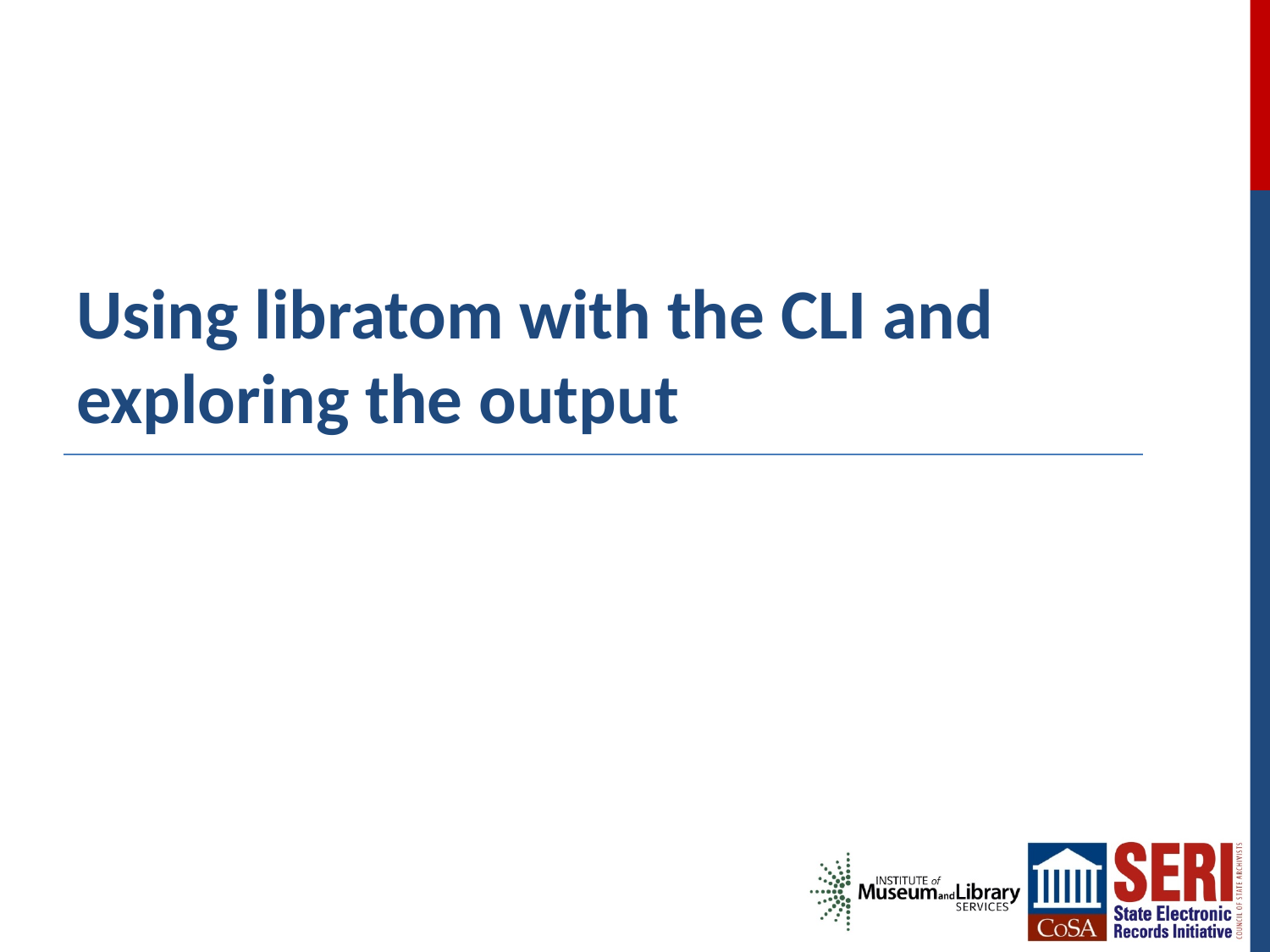

# Using libratom with the CLI and exploring the output